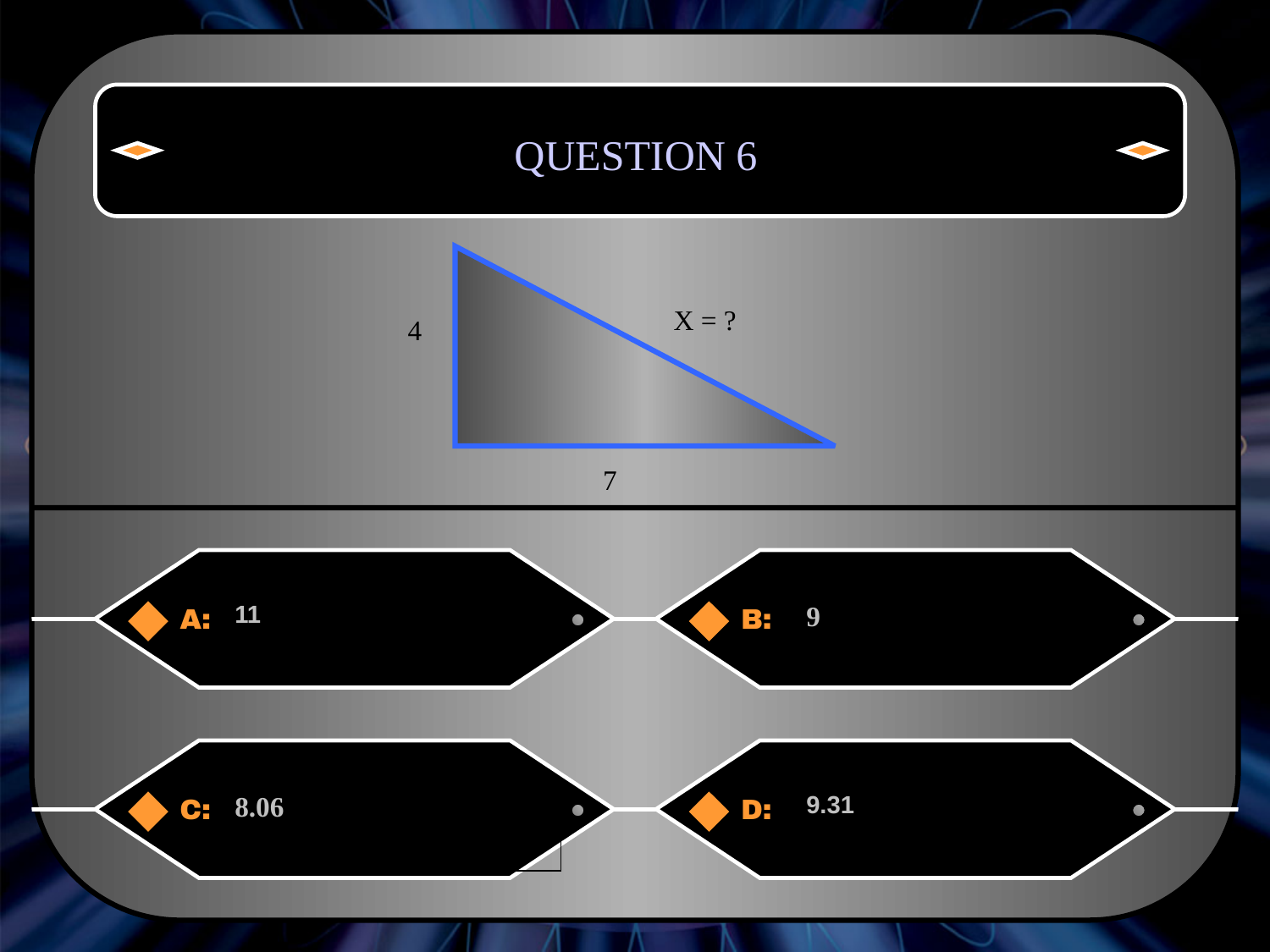

QUESTION 6

X = ?
4
7

11
9

A:

B:

8.06

9.31

C:

D: